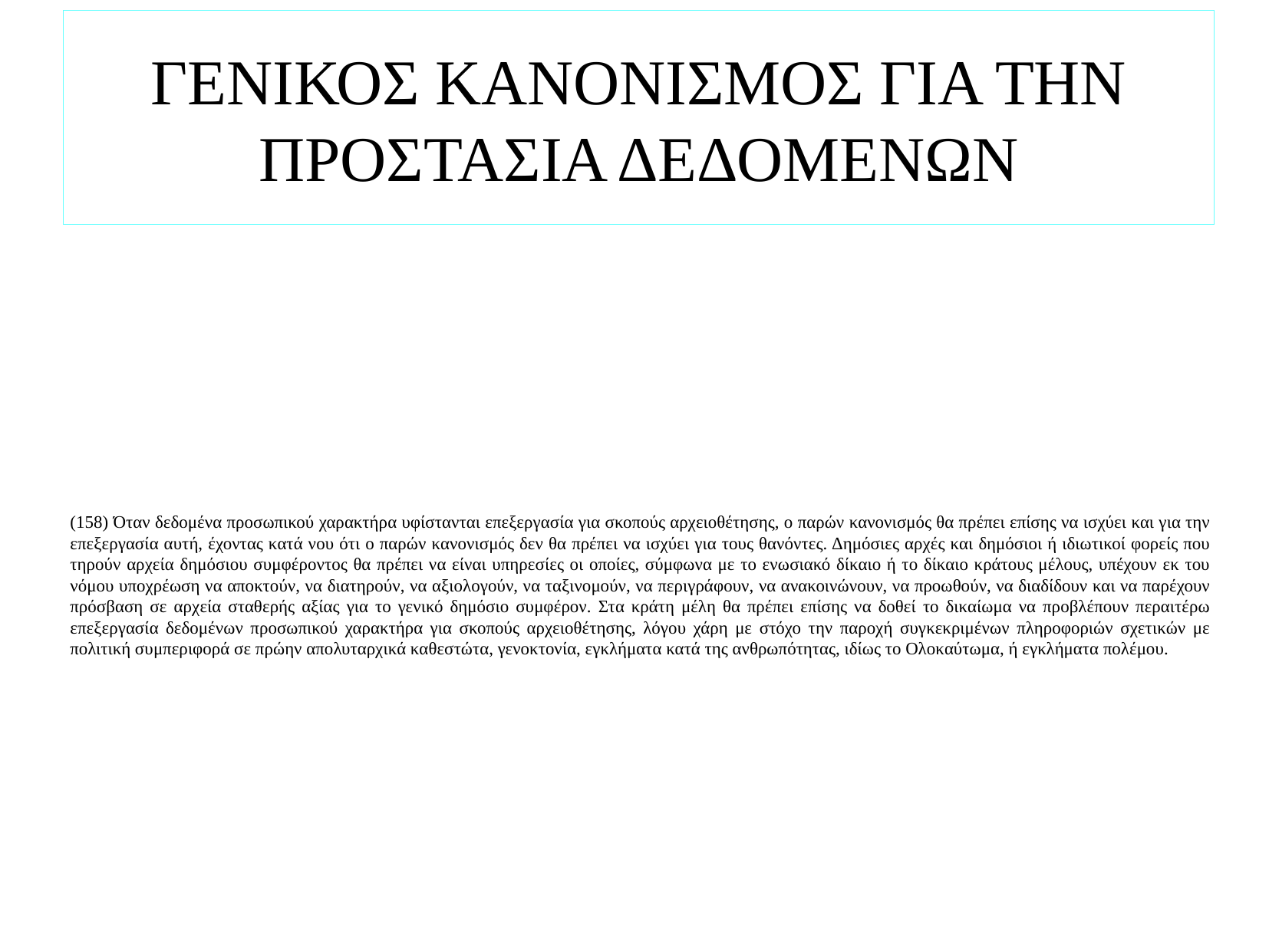

# ΓΕΝΙΚΟΣ ΚΑΝΟΝΙΣΜΟΣ ΓΙΑ ΤΗΝ ΠΡΟΣΤΑΣΙΑ ΔΕΔΟΜΕΝΩΝ
(158) Όταν δεδομένα προσωπικού χαρακτήρα υφίστανται επεξεργασία για σκοπούς αρχειοθέτησης, ο παρών κανονισμός θα πρέπει επίσης να ισχύει και για την επεξεργασία αυτή, έχοντας κατά νου ότι ο παρών κανονισμός δεν θα πρέπει να ισχύει για τους θανόντες. Δημόσιες αρχές και δημόσιοι ή ιδιωτικοί φορείς που τηρούν αρχεία δημόσιου συμφέροντος θα πρέπει να είναι υπηρεσίες οι οποίες, σύμφωνα με το ενωσιακό δίκαιο ή το δίκαιο κράτους μέλους, υπέχουν εκ του νόμου υποχρέωση να αποκτούν, να διατηρούν, να αξιολογούν, να ταξινομούν, να περιγράφουν, να ανακοινώνουν, να προωθούν, να διαδίδουν και να παρέχουν πρόσβαση σε αρχεία σταθερής αξίας για το γενικό δημόσιο συμφέρον. Στα κράτη μέλη θα πρέπει επίσης να δοθεί το δικαίωμα να προβλέπουν περαιτέρω επεξεργασία δεδομένων προσωπικού χαρακτήρα για σκοπούς αρχειοθέτησης, λόγου χάρη με στόχο την παροχή συγκεκριμένων πληροφοριών σχετικών με πολιτική συμπεριφορά σε πρώην απολυταρχικά καθεστώτα, γενοκτονία, εγκλήματα κατά της ανθρωπότητας, ιδίως το Ολοκαύτωμα, ή εγκλήματα πολέμου.